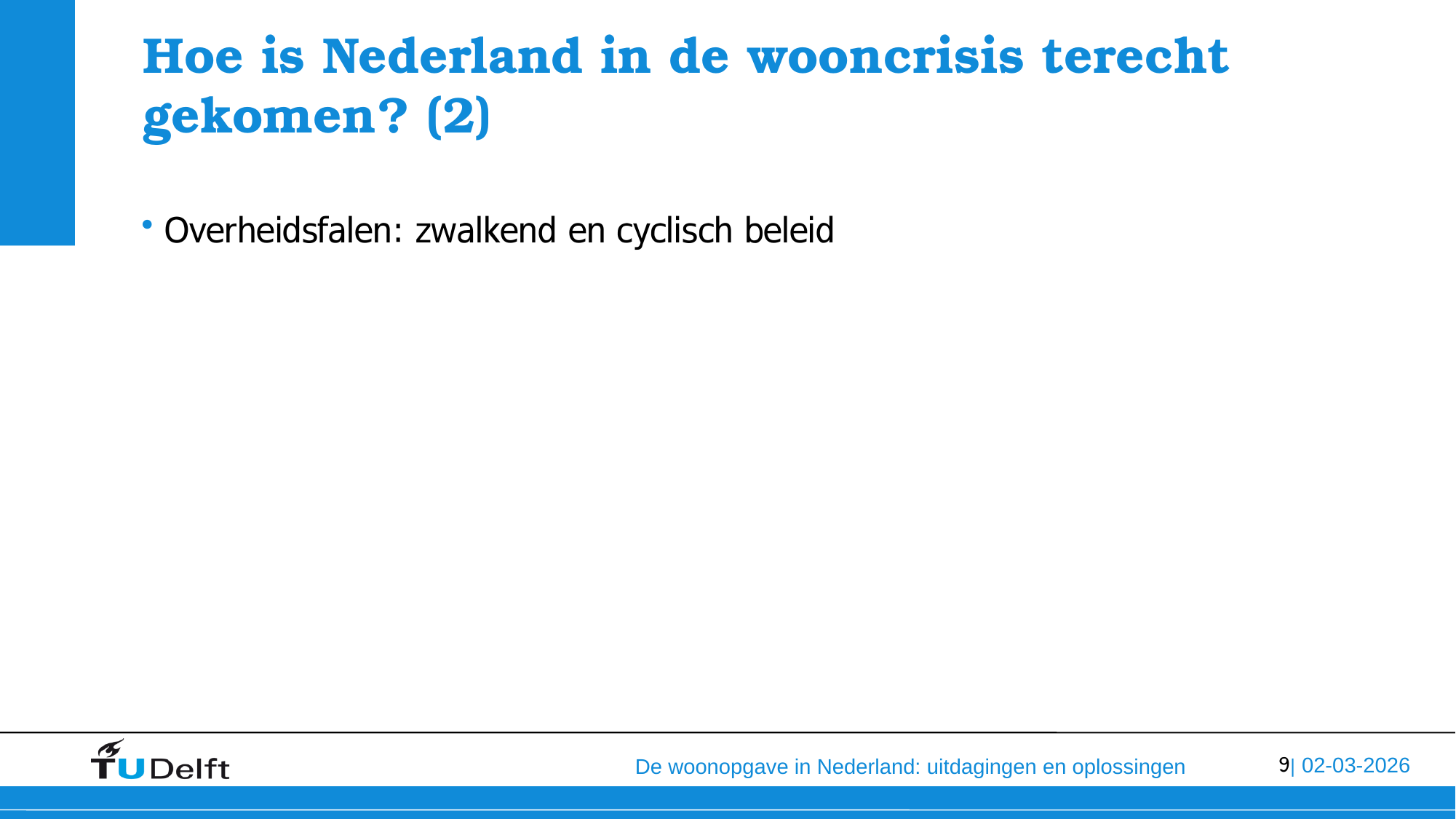

# Hoe is Nederland in de wooncrisis terecht gekomen? (2)
Overheidsfalen: zwalkend en cyclisch beleid